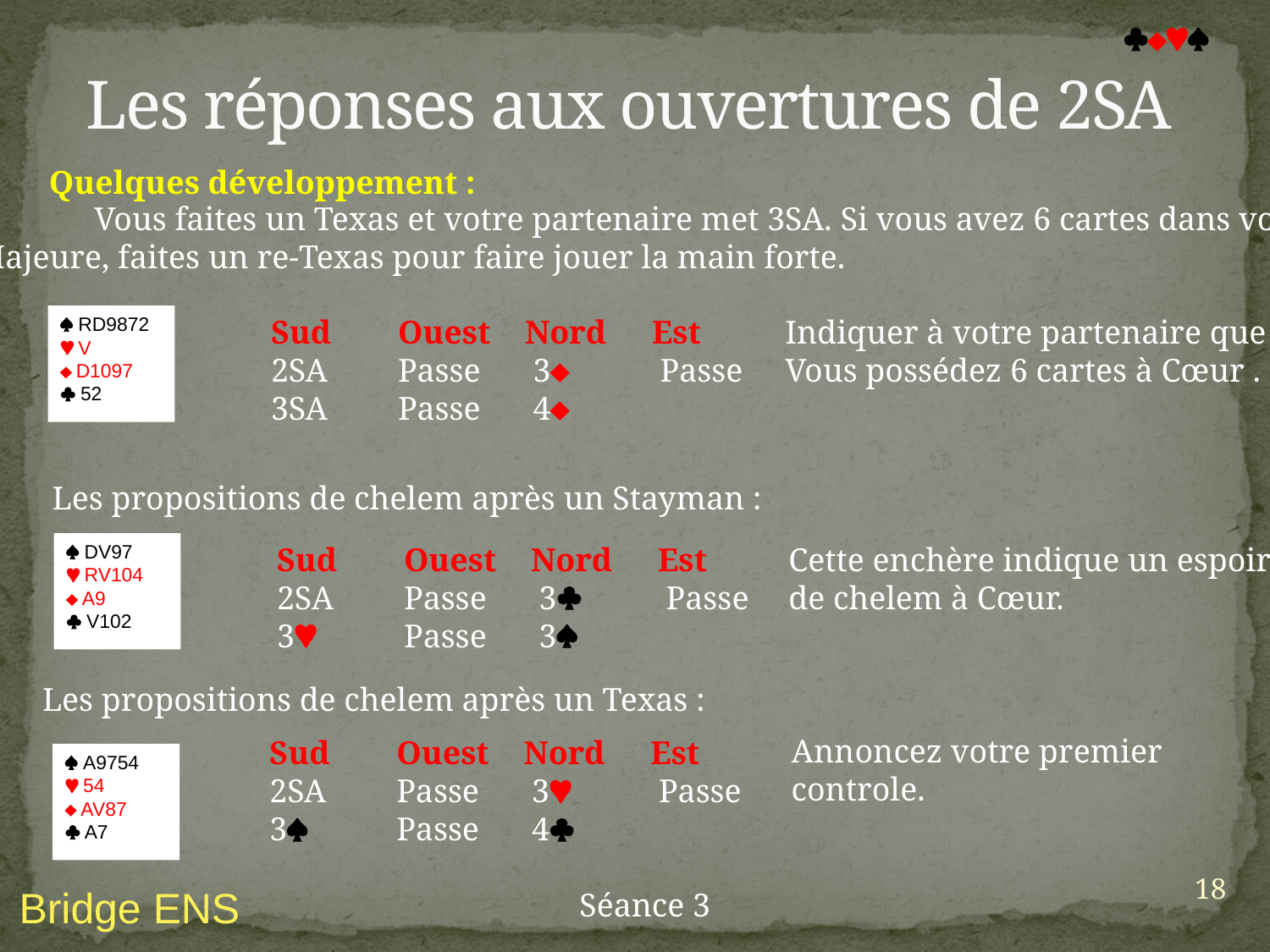

Les réponses aux ouvertures de 2SA
♣♦♥♠
Quelques développement :
	Vous faites un Texas et votre partenaire met 3SA. Si vous avez 6 cartes dans votre
 Majeure, faites un re-Texas pour faire jouer la main forte.
♠ RD9872
♥ V
♦ D1097
♣ 52
Sud	Ouest	Nord	Est
2SA	Passe	 3♦ 	 Passe
3SA	Passe	 4♦
Indiquer à votre partenaire que
Vous possédez 6 cartes à Cœur .
Les propositions de chelem après un Stayman :
♠ DV97
♥ RV104
♦ A9
♣ V102
Sud	Ouest	Nord	Est
2SA	Passe	 3♣ 	 Passe
3♥ 	Passe	 3♠
Cette enchère indique un espoir
de chelem à Cœur.
Les propositions de chelem après un Texas :
Annoncez votre premier
controle.
Sud	Ouest	Nord	Est
2SA	Passe	 3♥ 	 Passe
3♠ 	Passe	 4♣
♠ A9754
♥ 54
♦ AV87
♣ A7
18
Bridge ENS
Séance 3